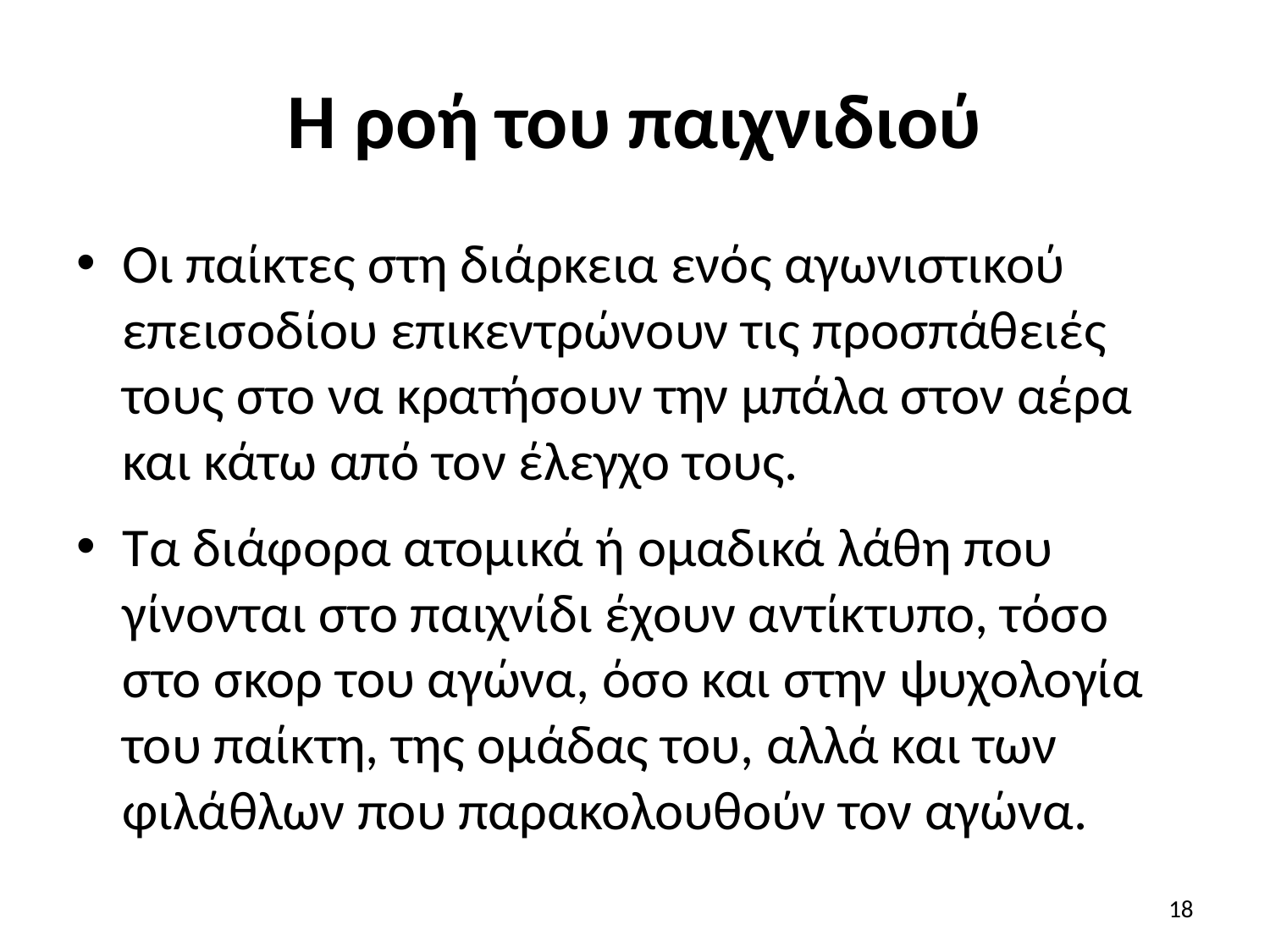

# Η ροή του παιχνιδιού
Οι παίκτες στη διάρκεια ενός αγωνιστικού επεισοδίου επικεντρώνουν τις προσπάθειές
τους στο να κρατήσουν την μπάλα στον αέρα
και κάτω από τον έλεγχο τους.
Τα διάφορα ατομικά ή ομαδικά λάθη που γίνονται στο παιχνίδι έχουν αντίκτυπο, τόσο στο σκορ του αγώνα, όσο και στην ψυχολογία του παίκτη, της ομάδας του, αλλά και των φιλάθλων που παρακολουθούν τον αγώνα.
18